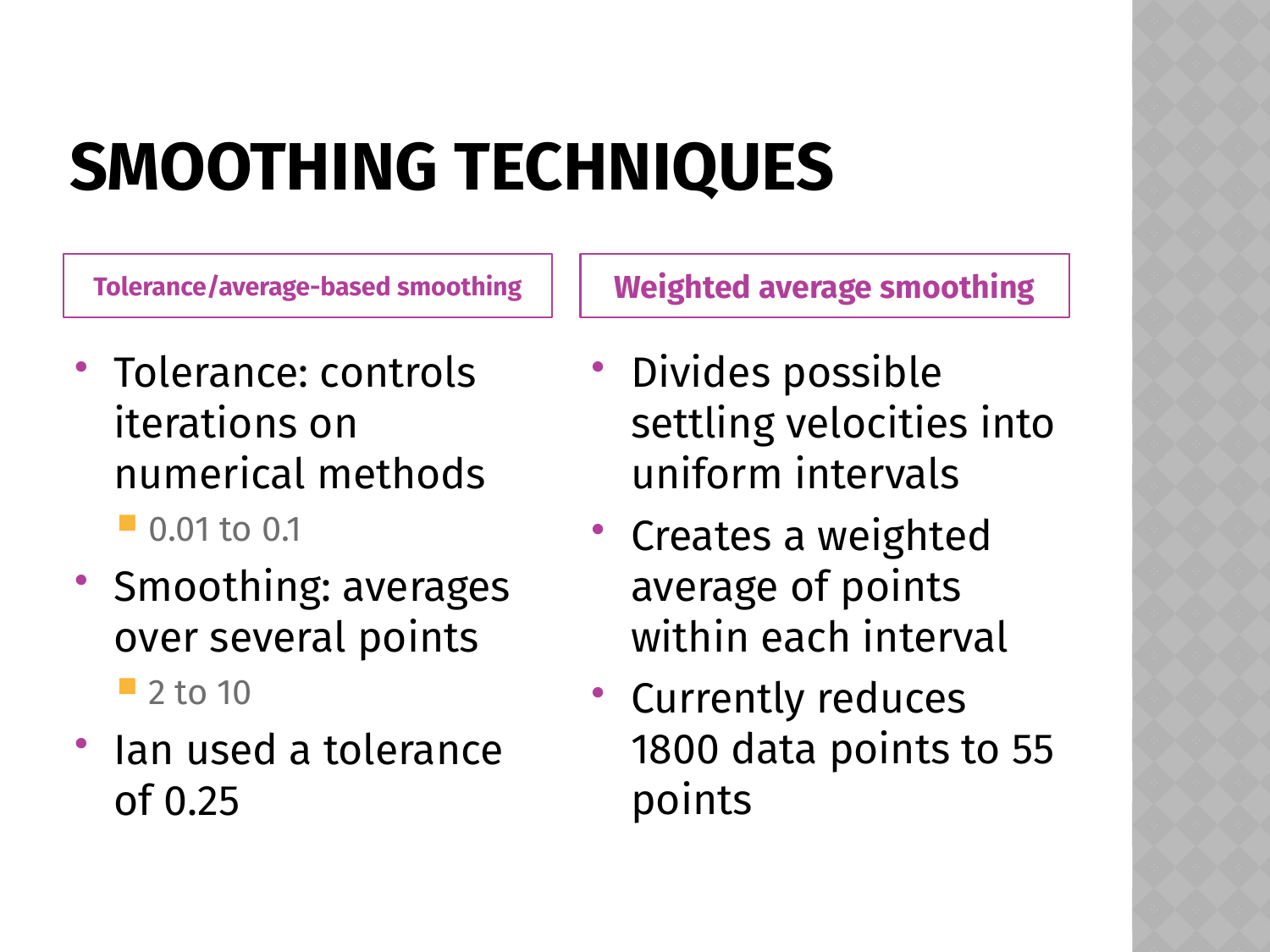

# Smoothing techniques
Tolerance/average-based smoothing
Weighted average smoothing
Tolerance: controls iterations on numerical methods
0.01 to 0.1
Smoothing: averages over several points
2 to 10
Ian used a tolerance of 0.25
Divides possible settling velocities into uniform intervals
Creates a weighted average of points within each interval
Currently reduces 1800 data points to 55 points